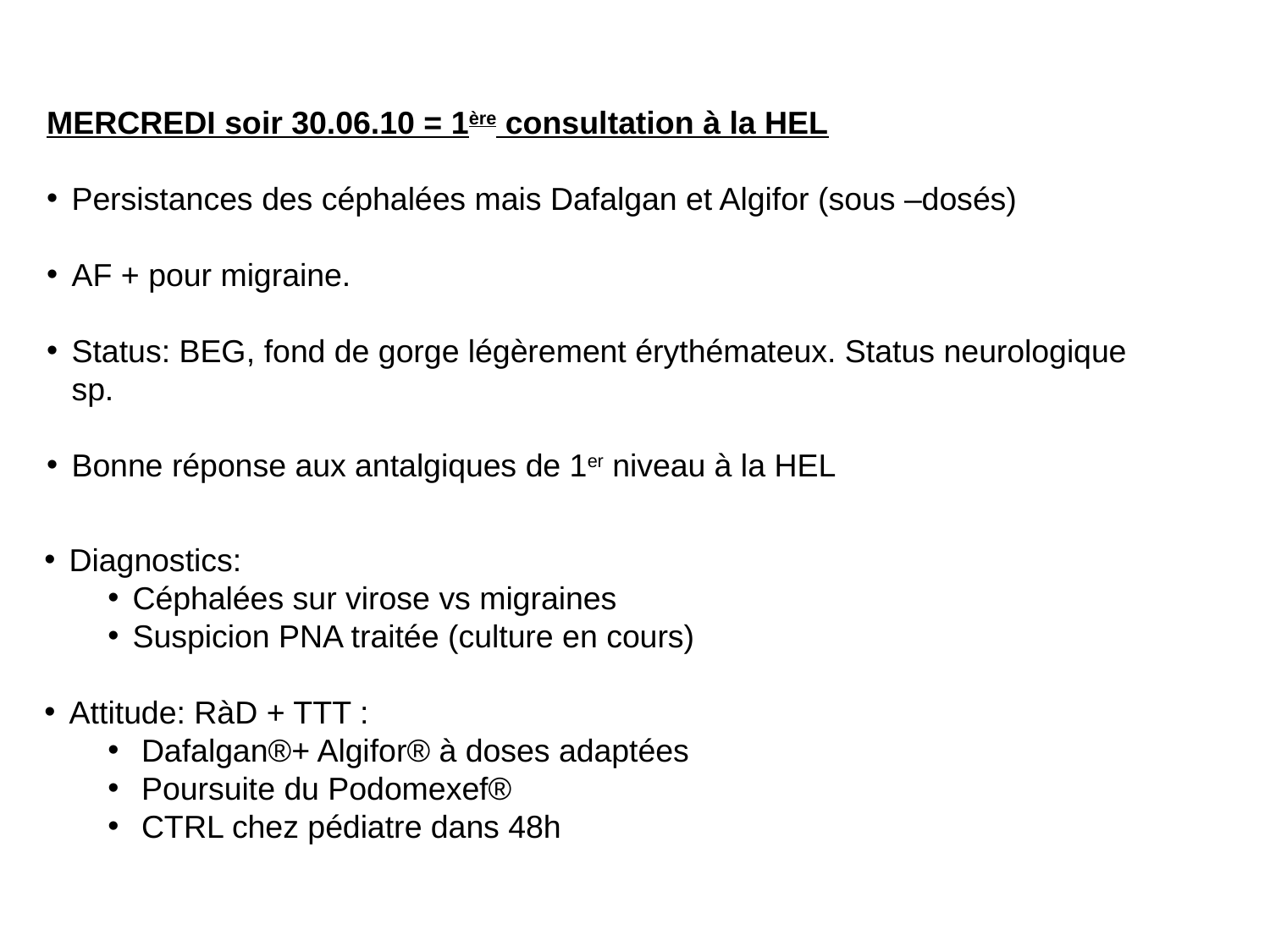

MERCREDI soir 30.06.10 = 1ère consultation à la HEL

Persistances des céphalées mais Dafalgan et Algifor (sous –dosés)

AF + pour migraine.

Status: BEG, fond de gorge légèrement érythémateux. Status neurologique sp.

Bonne réponse aux antalgiques de 1er niveau à la HEL

Diagnostics:
Céphalées sur virose vs migraines
Suspicion PNA traitée (culture en cours)

Attitude: RàD + TTT :
 Dafalgan®+ Algifor® à doses adaptées
 Poursuite du Podomexef®
 CTRL chez pédiatre dans 48h